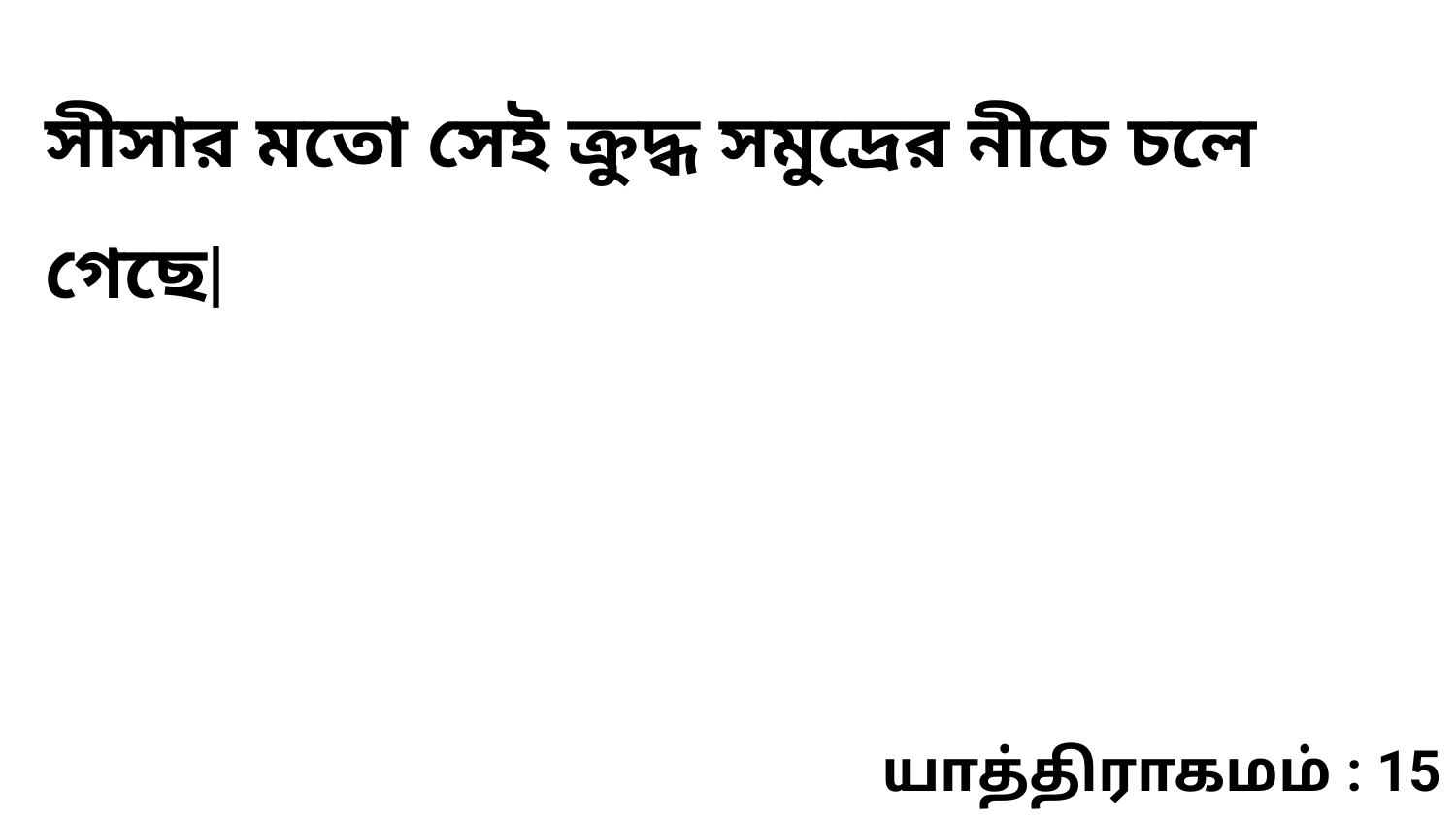

সীসার মতো সেই ক্রুদ্ধ সমুদ্রের নীচে চলে গেছে|
யாத்திராகமம் : 15